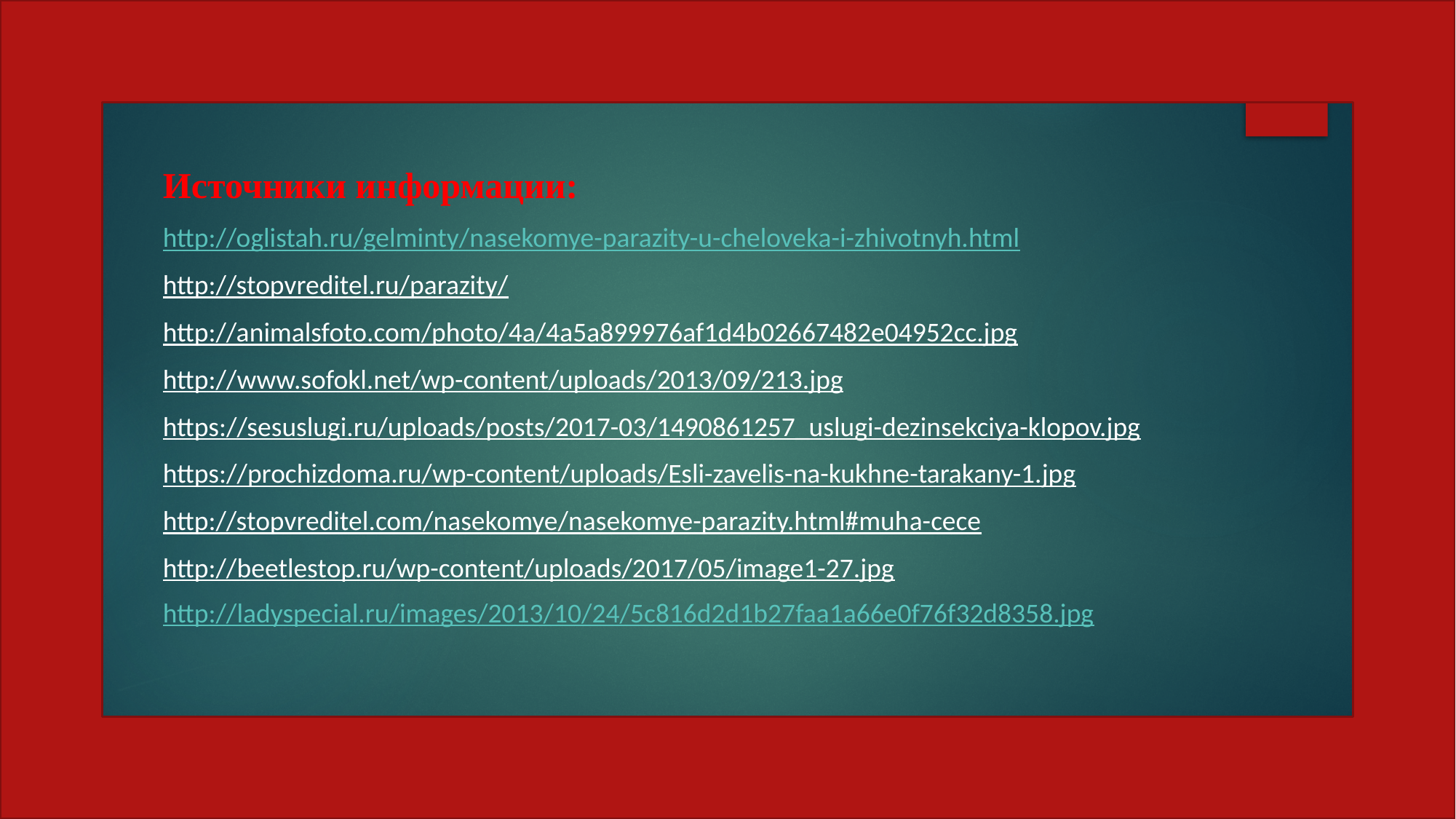

Источники информации:
http://oglistah.ru/gelminty/nasekomye-parazity-u-cheloveka-i-zhivotnyh.html
http://stopvreditel.ru/parazity/
http://animalsfoto.com/photo/4a/4a5a899976af1d4b02667482e04952cc.jpg
http://www.sofokl.net/wp-content/uploads/2013/09/213.jpg
https://sesuslugi.ru/uploads/posts/2017-03/1490861257_uslugi-dezinsekciya-klopov.jpg
https://prochizdoma.ru/wp-content/uploads/Esli-zavelis-na-kukhne-tarakany-1.jpg
http://stopvreditel.com/nasekomye/nasekomye-parazity.html#muha-cece
http://beetlestop.ru/wp-content/uploads/2017/05/image1-27.jpg
http://ladyspecial.ru/images/2013/10/24/5c816d2d1b27faa1a66e0f76f32d8358.jpg